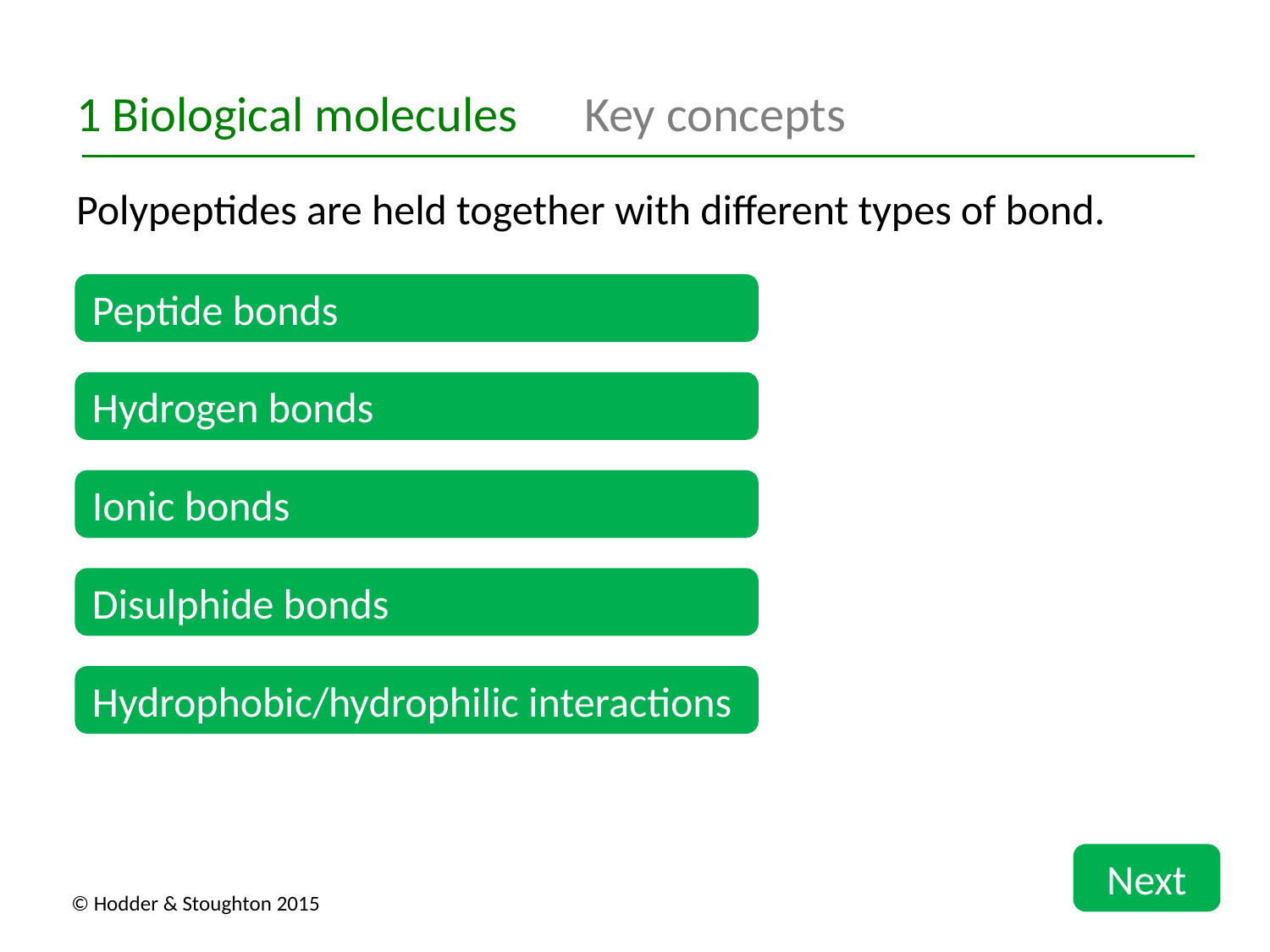

1 Biological molecules	Key concepts
Polypeptides are held together with different types of bond.

Peptide bonds
Hydrogen bonds
Ionic bonds
Disulphide bonds
Hydrophobic/hydrophilic interactions
Next
© Hodder & Stoughton 2015